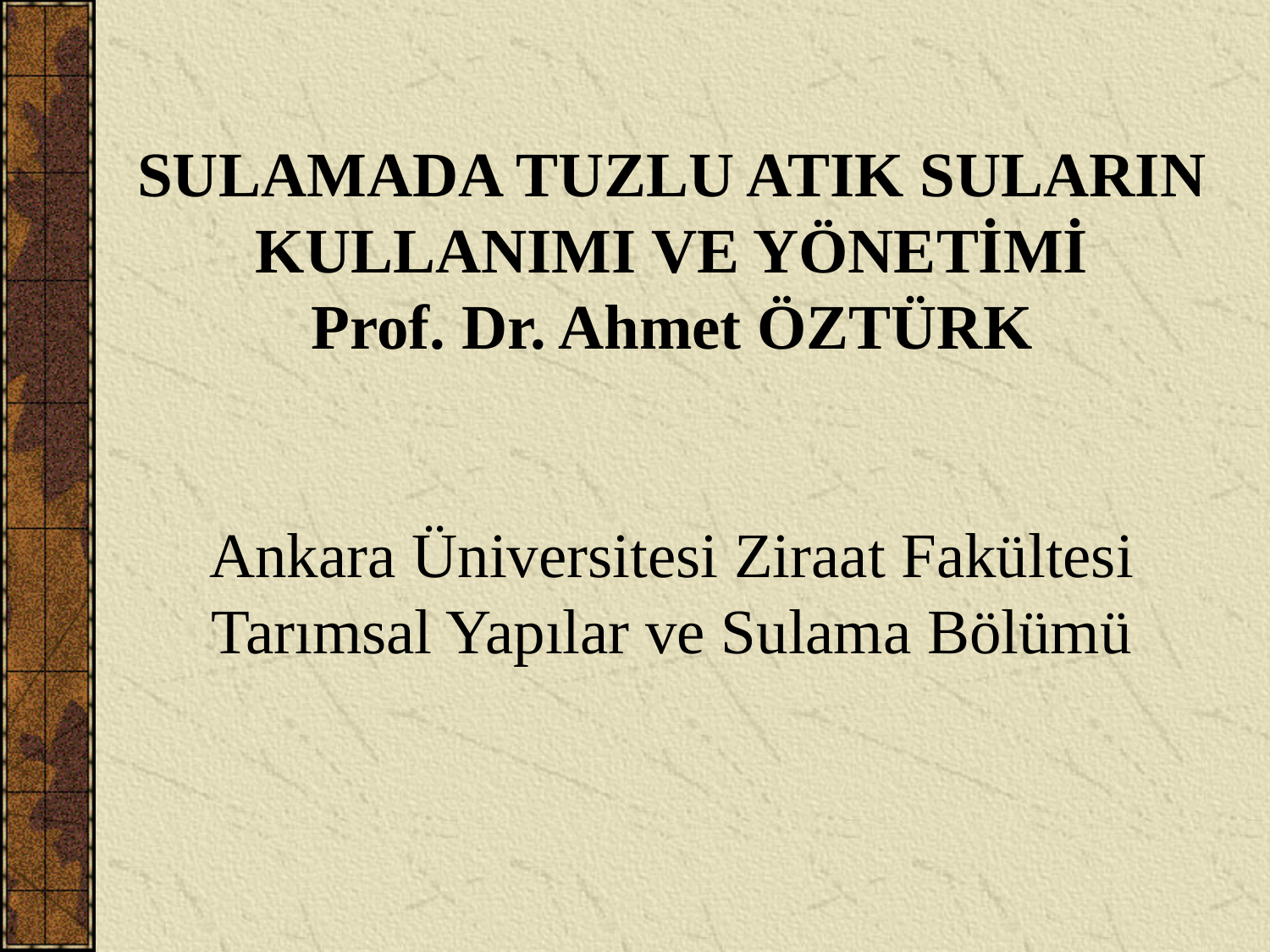

SULAMADA TUZLU ATIK SULARIN KULLANIMI VE YÖNETİMİ
Prof. Dr. Ahmet ÖZTÜRK

Ankara Üniversitesi Ziraat Fakültesi Tarımsal Yapılar ve Sulama Bölümü